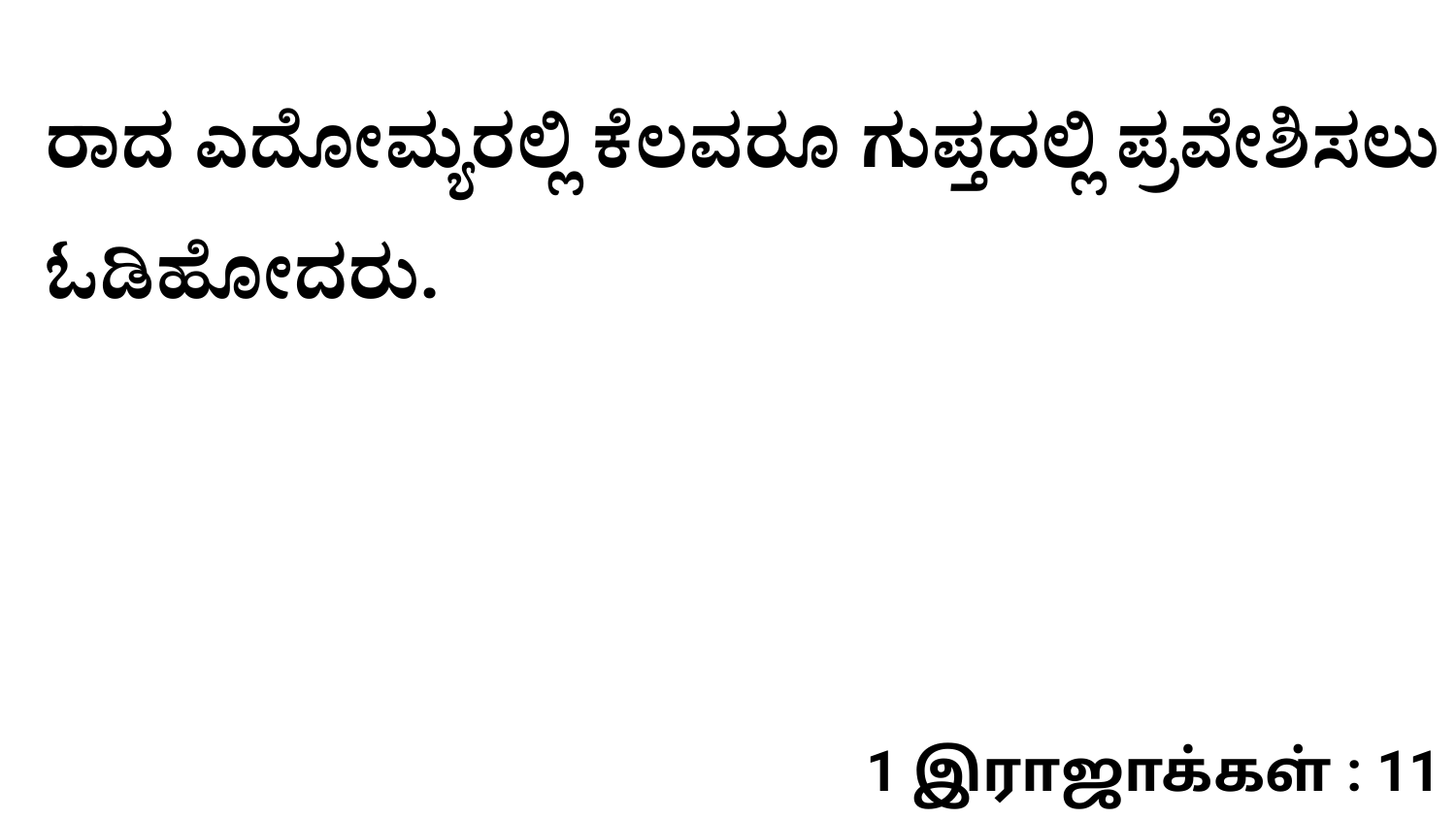

ರಾದ ಎದೋಮ್ಯರಲ್ಲಿ ಕೆಲವರೂ ಗುಪ್ತದಲ್ಲಿ ಪ್ರವೇಶಿಸಲು ಓಡಿಹೋದರು.
1 இராஜாக்கள் : 11